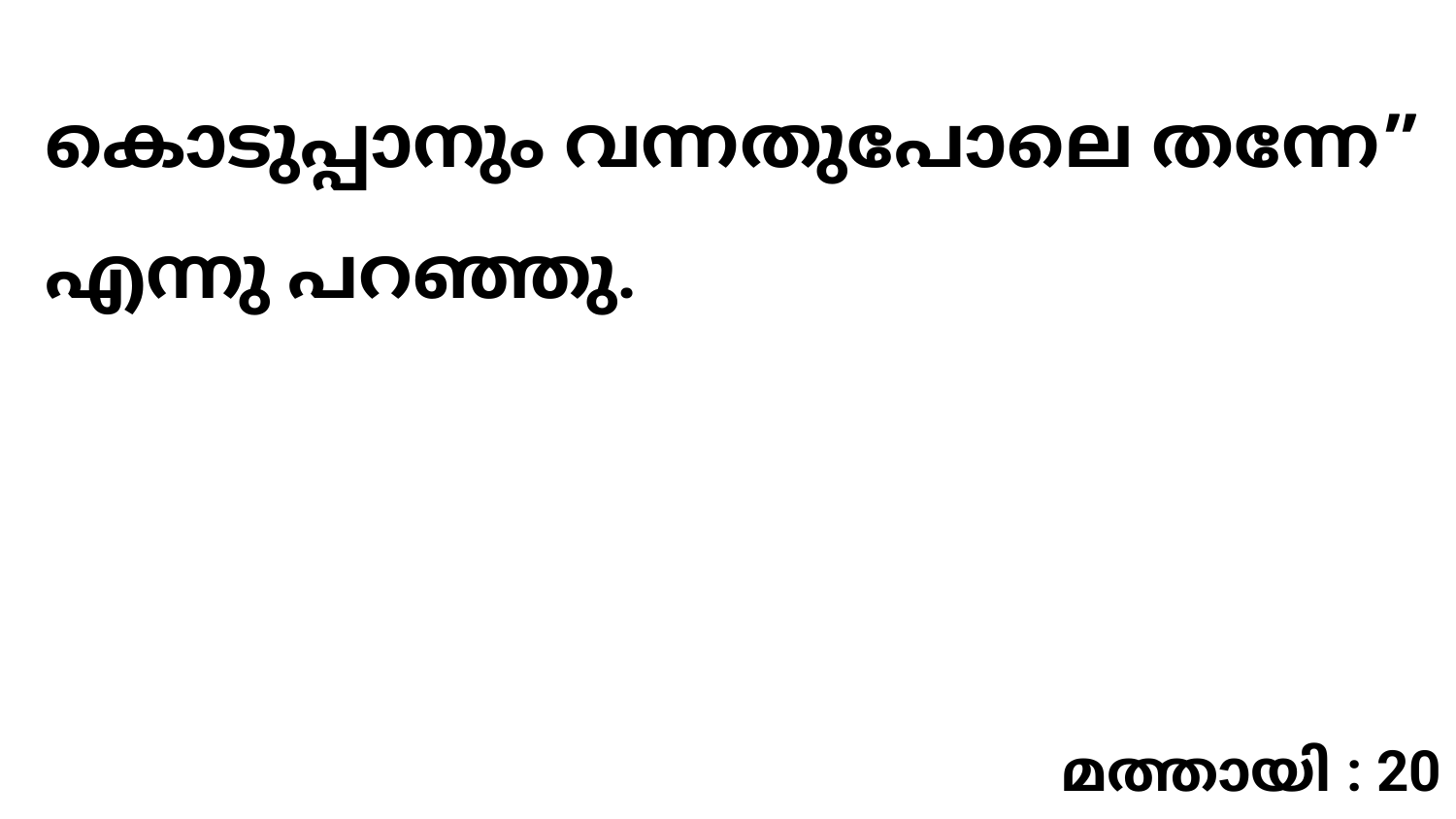

കൊടുപ്പാനും വന്നതുപോലെ തന്നേ” എന്നു പറഞ്ഞു.
മത്തായി : 20